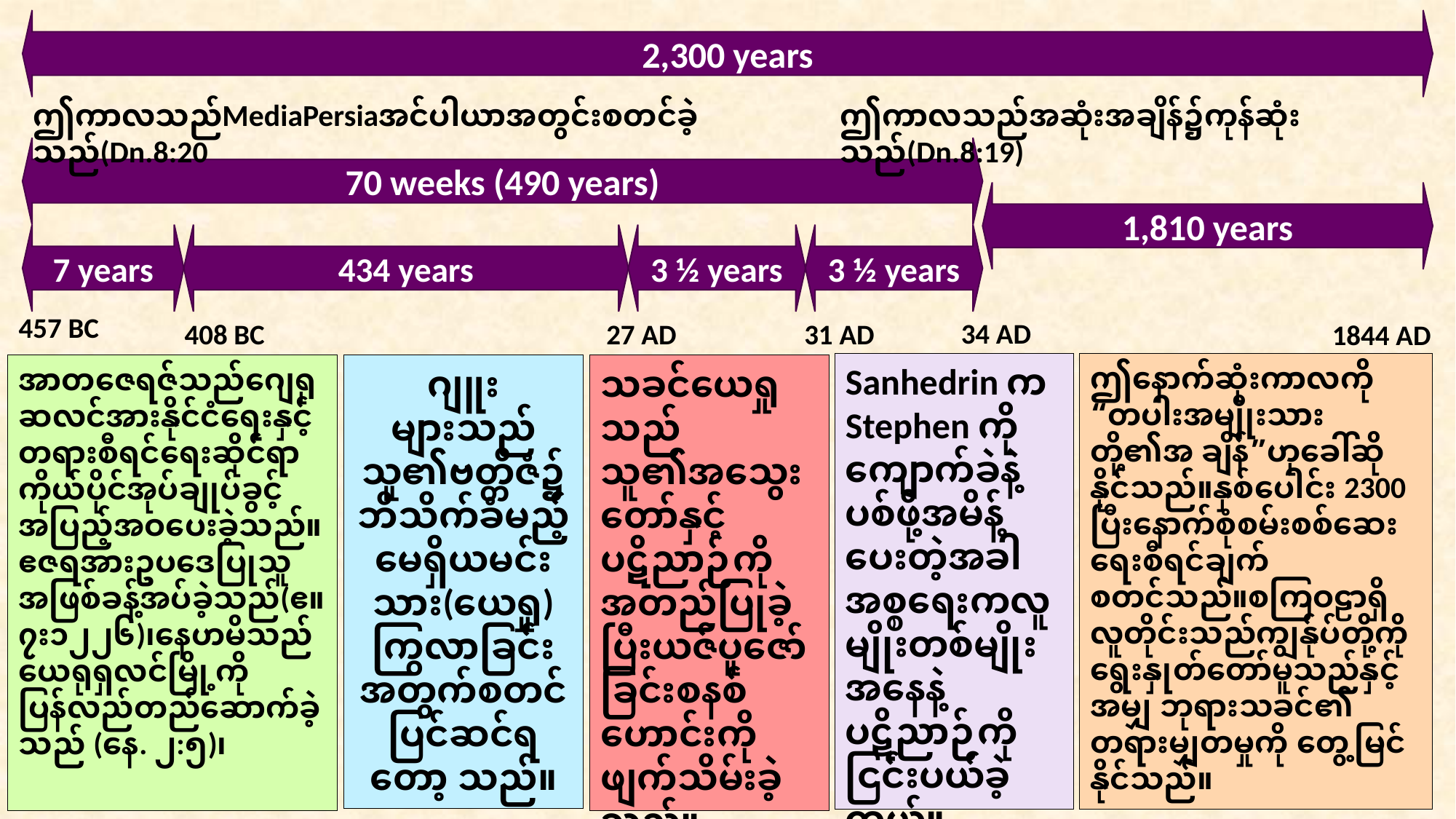

2,300 years
ဤကာလသည်MediaPersiaအင်ပါယာအတွင်းစတင်ခဲ့သည်(Dn.8:20
ဤကာလသည်အဆုံးအချိန်၌ကုန်ဆုံးသည်(Dn.8:19)
70 weeks (490 years)
1,810 years
7 years
434 years
3 ½ years
3 ½ years
457 BC
34 AD
408 BC
27 AD
31 AD
1844 AD
Sanhedrin က Stephen ကို ကျောက်ခဲနဲ့ပစ်ဖို့အမိန့်ပေးတဲ့အခါအစ္စရေးကလူမျိုးတစ်မျိုးအနေနဲ့ ပဋိညာဉ်ကို ငြင်းပယ်ခဲ့ တယ်။
ဤနောက်ဆုံးကာလကို “တပါးအမျိုးသားတို့၏အ ချိန်”ဟုခေါ်ဆိုနိုင်သည်။နှစ်ပေါင်း 2300 ပြီးနောက်စုံစမ်းစစ်ဆေးရေးစီရင်ချက်စတင်သည်။စကြဝဠာရှိလူတိုင်းသည်ကျွန်ုပ်တို့ကိုရွေးနှုတ်တော်မူသည်နှင့်အမျှ ဘုရားသခင်၏ တရားမျှတမှုကို တွေ့မြင်နိုင်သည်။
အာတဇေရဇ်သည်ဂျေရုဆလင်အားနိုင်ငံရေးနှင့်တရားစီရင်ရေးဆိုင်ရာကိုယ်ပိုင်အုပ်ချုပ်ခွင့်အပြည့်အဝပေးခဲ့သည်။ဧဇရအားဥပဒေပြုသူအဖြစ်ခန့်အပ်ခဲ့သည်(ဧ။၇း၁၂၂၆)၊နေဟမိသည် ယေရုရှလင်မြို့ကို ပြန်လည်တည်ဆောက်ခဲ့သည် (နေ. ၂:၅)၊
ဂျူးများသည် သူ၏ဗတ္တိဇံ၌ ဘိသိက်ခံမည့် မေရှိယမင်းသား(ယေရှု) ကြွလာခြင်းအတွက်စတင်ပြင်ဆင်ရတော့ သည်။
သခင်ယေရှု သည်သူ၏အသွေးတော်နှင့် ပဋိညာဉ်ကို အတည်ပြုခဲ့ပြီးယဇ်ပူဇော်ခြင်းစနစ် ဟောင်းကို ဖျက်သိမ်းခဲ့ သည်။